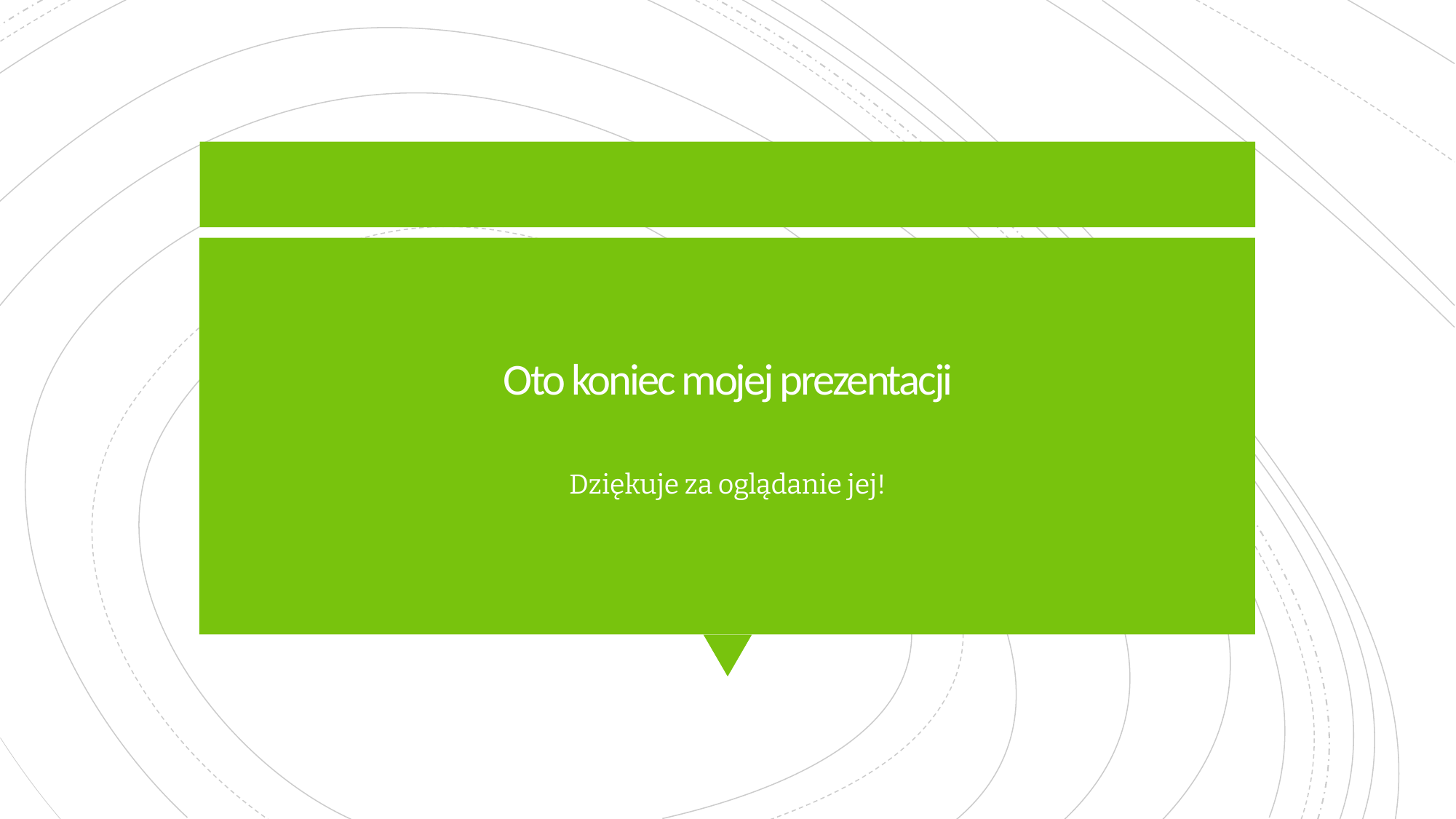

# Oto koniec mojej prezentacji
Dziękuje za oglądanie jej!